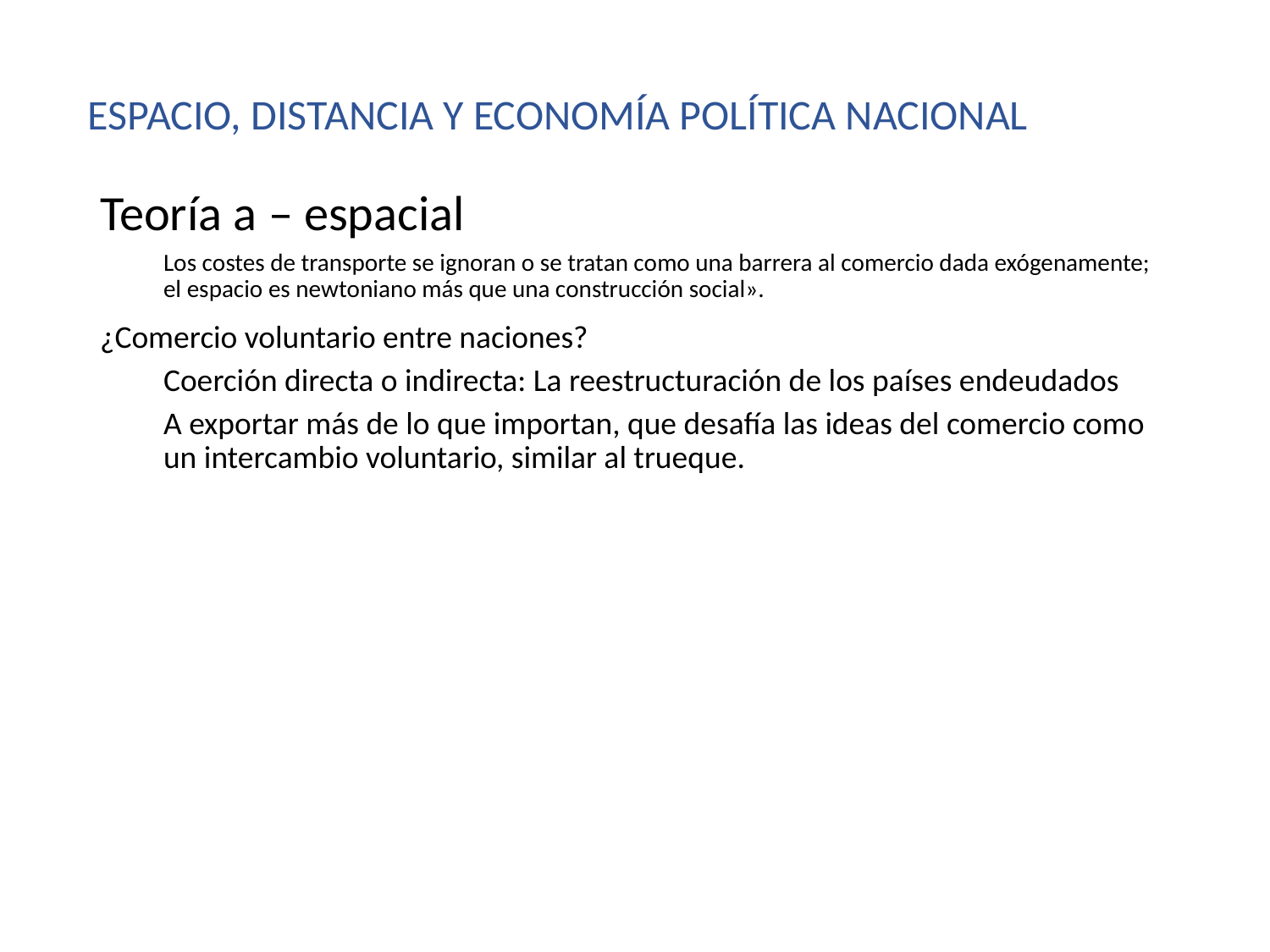

# ESPACIO, DISTANCIA Y ECONOMÍA POLÍTICA NACIONAL
Teoría a – espacial
Los costes de transporte se ignoran o se tratan como una barrera al comercio dada exógenamente; el espacio es newtoniano más que una construcción social».
¿Comercio voluntario entre naciones?
Coerción directa o indirecta: La reestructuración de los países endeudados
A exportar más de lo que importan, que desafía las ideas del comercio como un intercambio voluntario, similar al trueque.